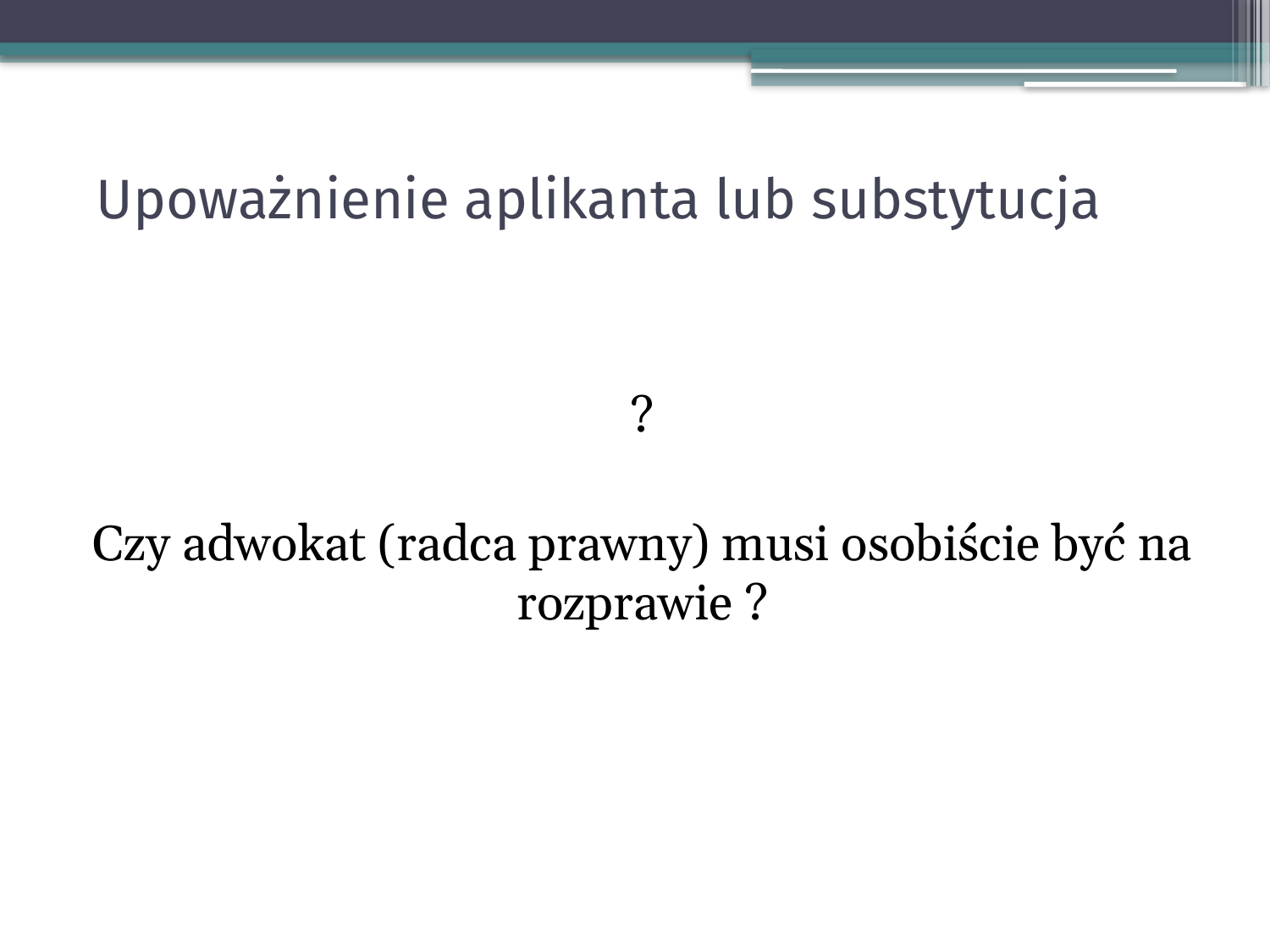

# Upoważnienie aplikanta lub substytucja

?

Czy adwokat (radca prawny) musi osobiście być na rozprawie ?